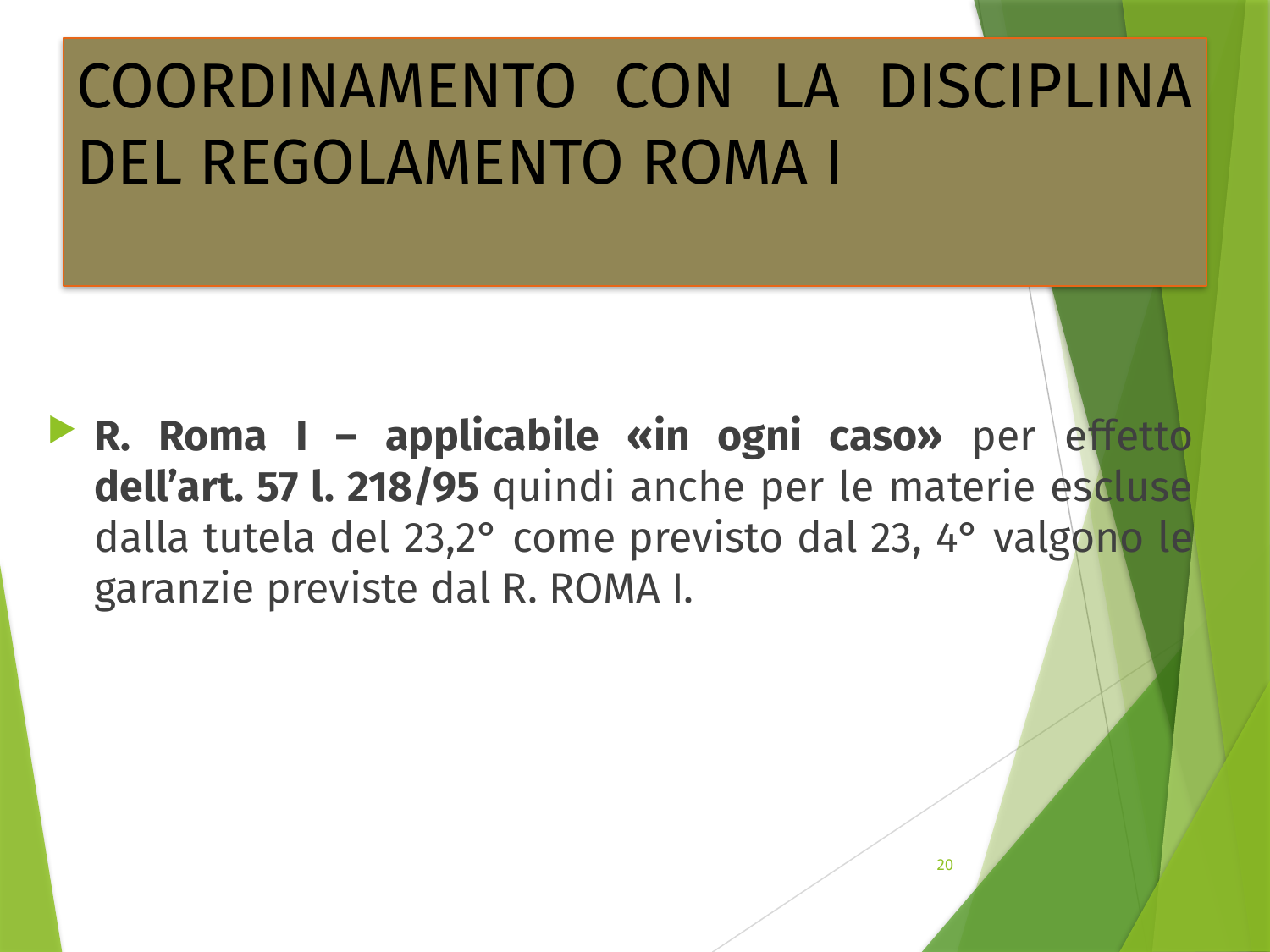

# COORDINAMENTO CON LA DISCIPLINA DEL REGOLAMENTO ROMA I

R. Roma I – applicabile «in ogni caso» per effetto dell’art. 57 l. 218/95 quindi anche per le materie escluse dalla tutela del 23,2° come previsto dal 23, 4° valgono le garanzie previste dal R. ROMA I.
20